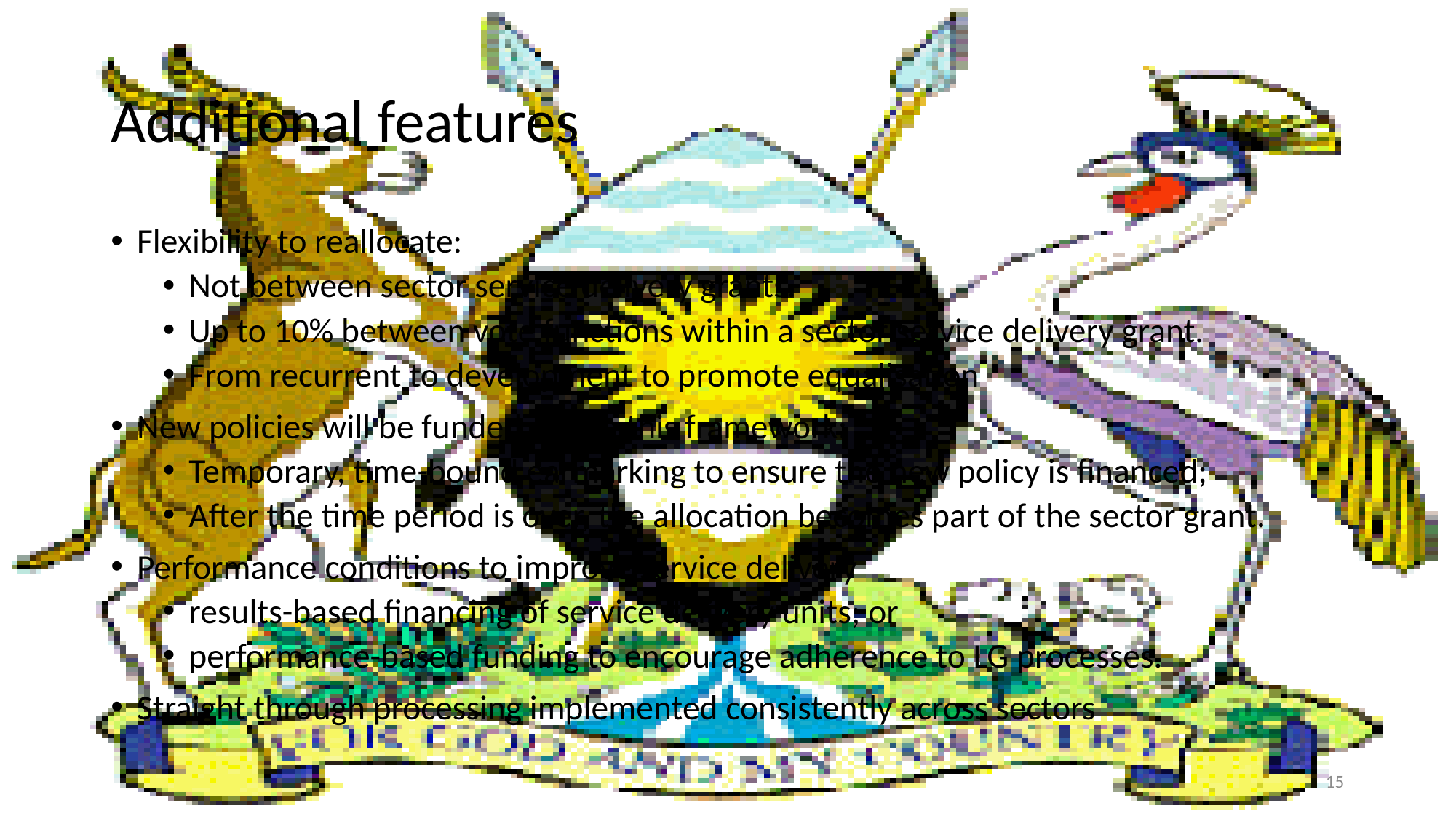

# Additional features
Flexibility to reallocate:
Not between sector service delivery grants.
Up to 10% between vote functions within a sector service delivery grant.
From recurrent to development to promote equalisation
New policies will be funded within this framework:
Temporary, time-bound earmarking to ensure the new policy is financed;
After the time period is over, the allocation becomes part of the sector grant.
Performance conditions to improve service delivery
results-based financing of service delivery units; or
performance-based funding to encourage adherence to LG processes.
Straight through processing implemented consistently across sectors
15